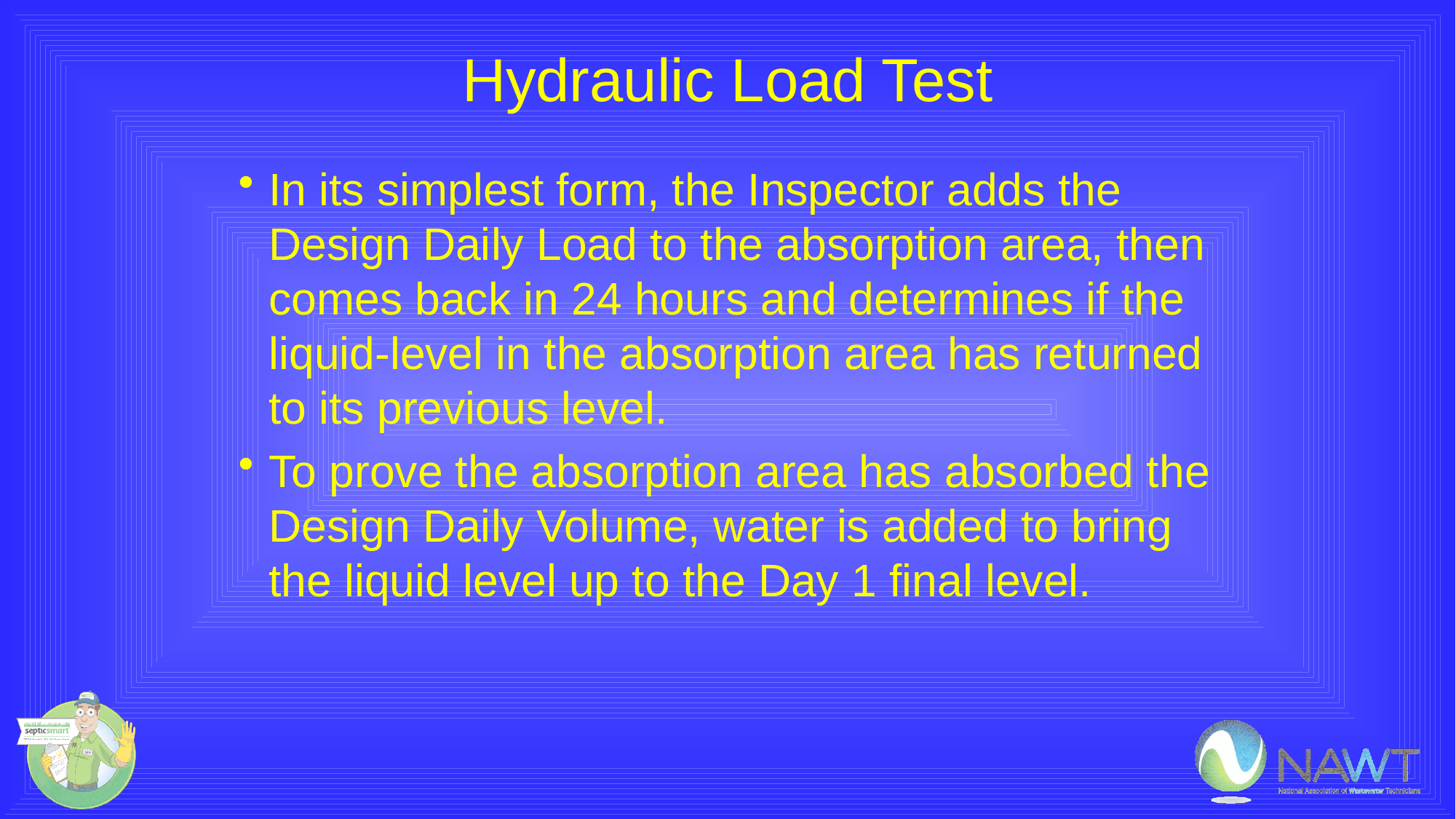

# Hydraulic Load Test
In its simplest form, the Inspector adds the Design Daily Load to the absorption area, then comes back in 24 hours and determines if the liquid-level in the absorption area has returned to its previous level.
To prove the absorption area has absorbed the Design Daily Volume, water is added to bring the liquid level up to the Day 1 final level.